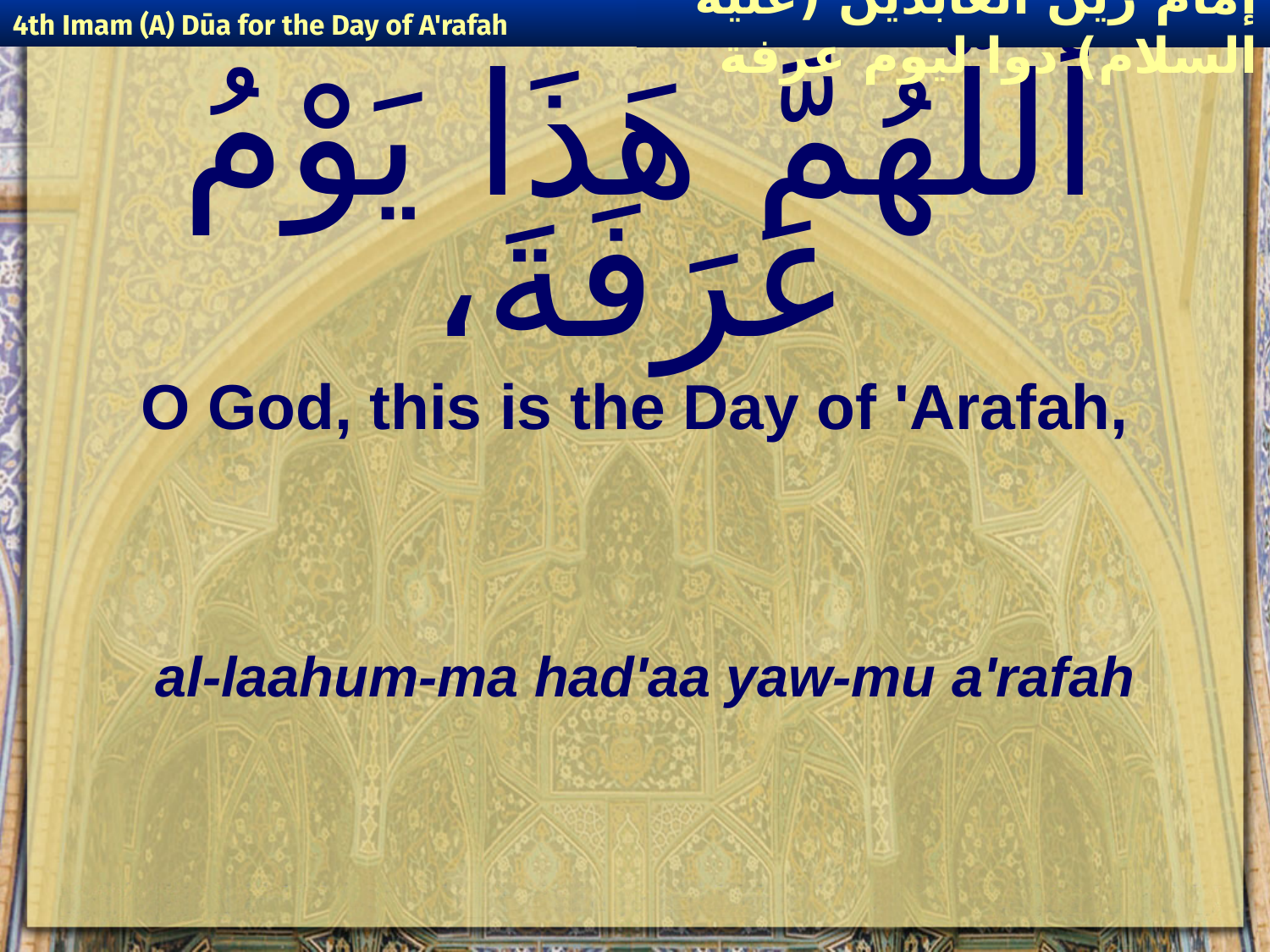

4th Imam (A) Dūa for the Day of A'rafah
إمام زين العابدين (عليه السلام) دوا ليوم عرفة
# أللَّهُمَّ هَذَا يَوْمُ عَرَفَةَ،
O God, this is the Day of 'Arafah,
al-laahum-ma had'aa yaw-mu a'rafah